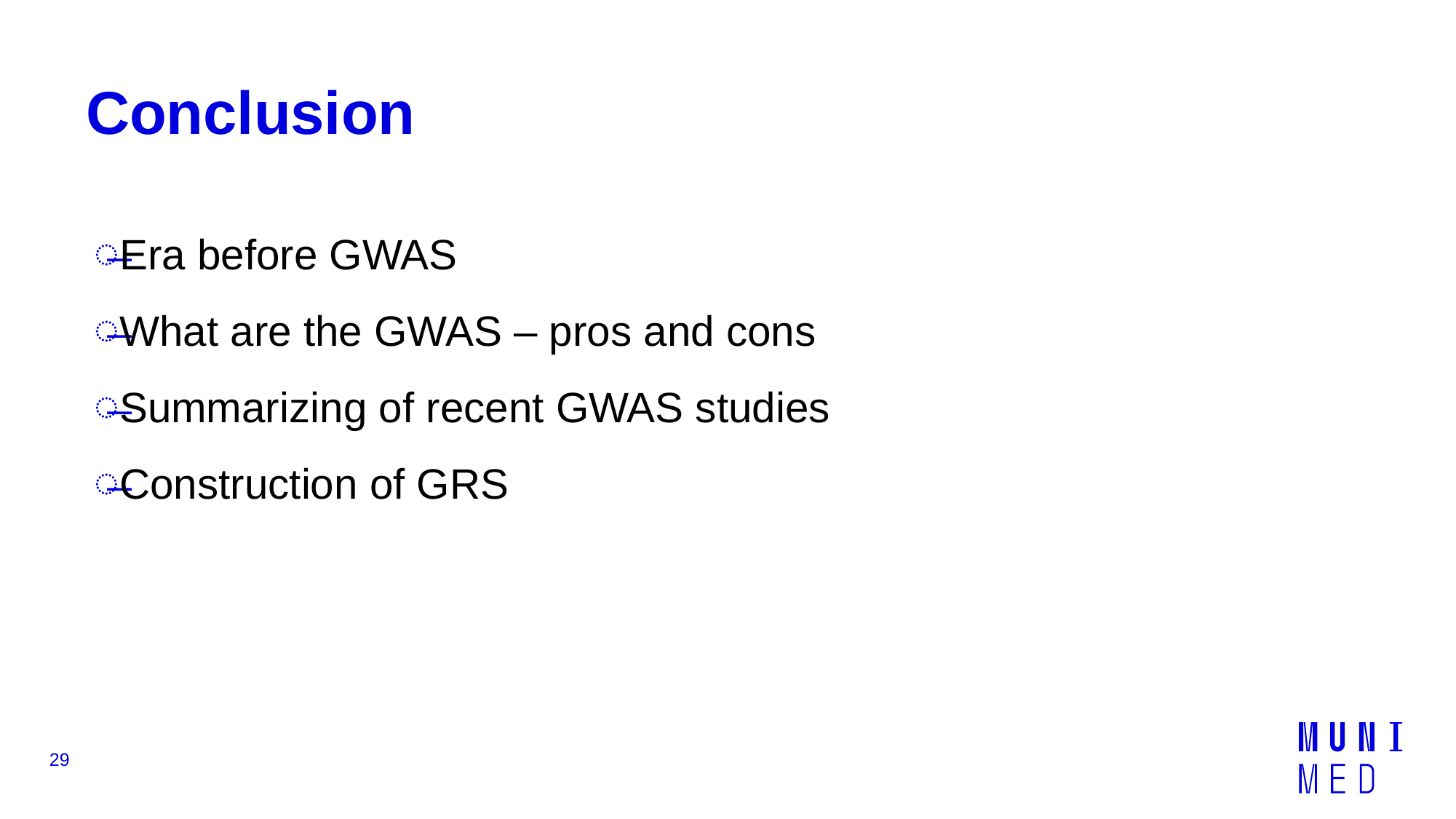

# Conclusion
Era before GWAS
What are the GWAS – pros and cons
Summarizing of recent GWAS studies
Construction of GRS

29